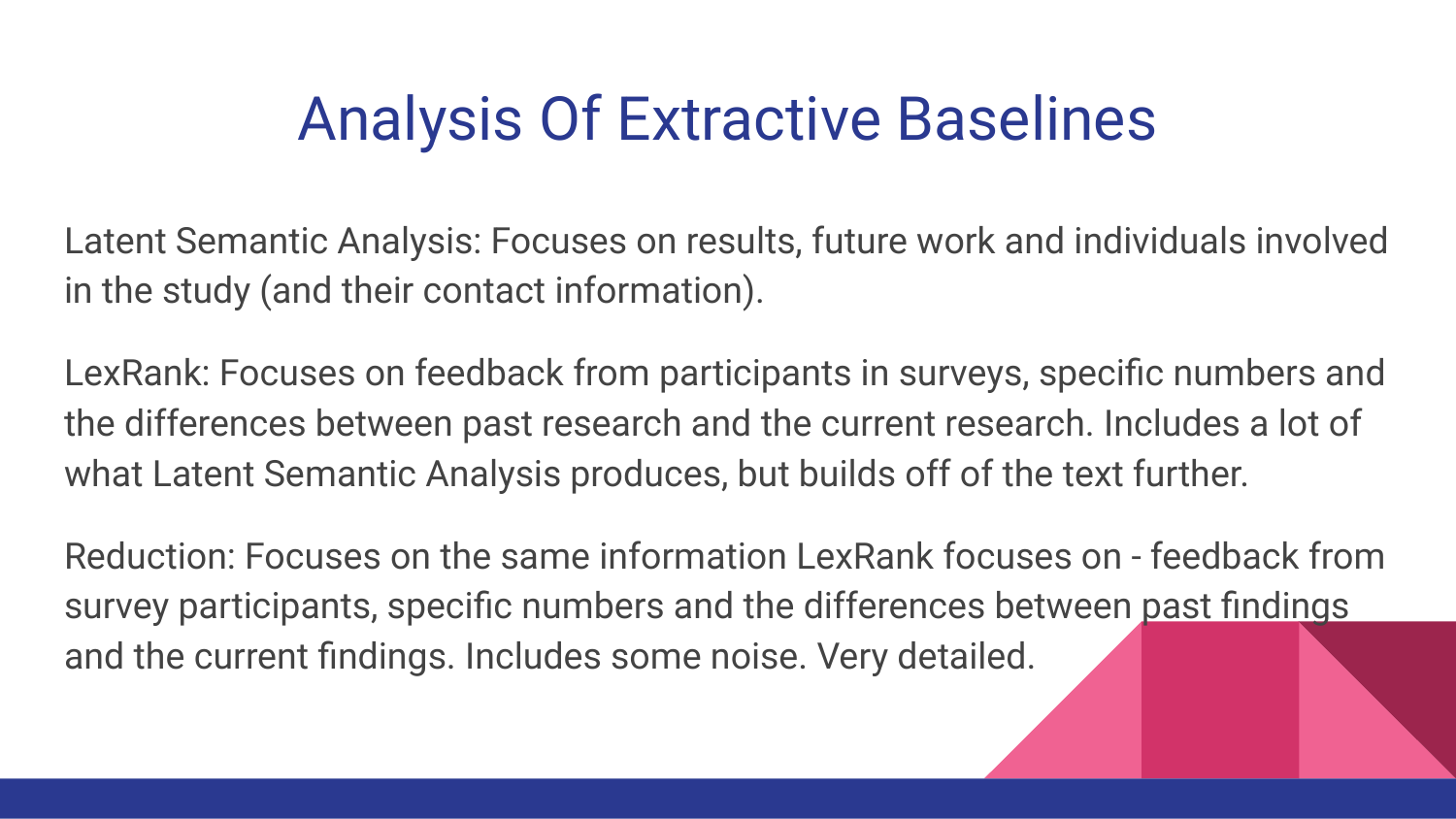

# Analysis Of Extractive Baselines
Latent Semantic Analysis: Focuses on results, future work and individuals involved in the study (and their contact information).
LexRank: Focuses on feedback from participants in surveys, specific numbers and the differences between past research and the current research. Includes a lot of what Latent Semantic Analysis produces, but builds off of the text further.
Reduction: Focuses on the same information LexRank focuses on - feedback from survey participants, specific numbers and the differences between past findings and the current findings. Includes some noise. Very detailed.